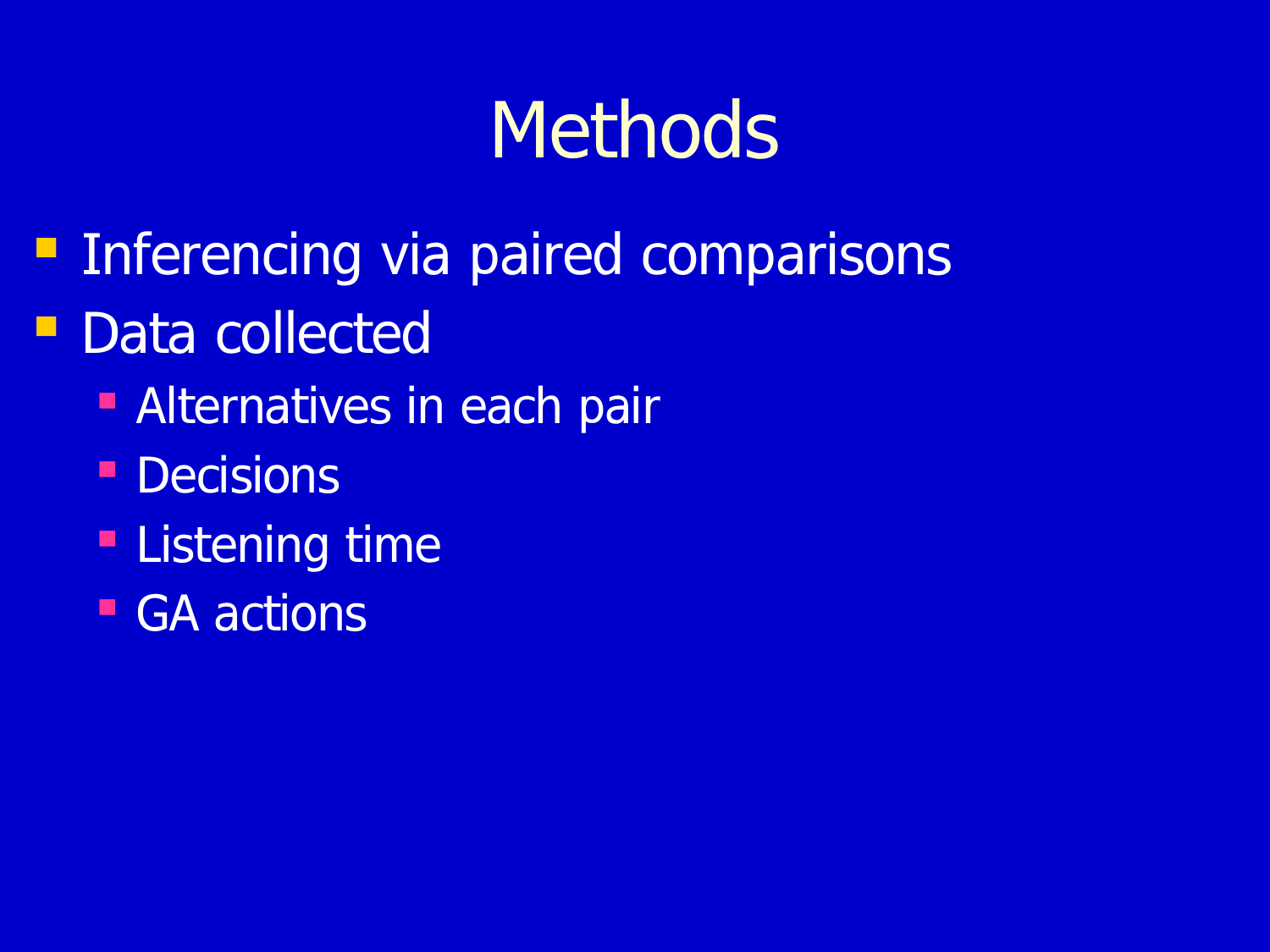

# Methods
Inferencing via paired comparisons
Data collected
Alternatives in each pair
Decisions
Listening time
GA actions